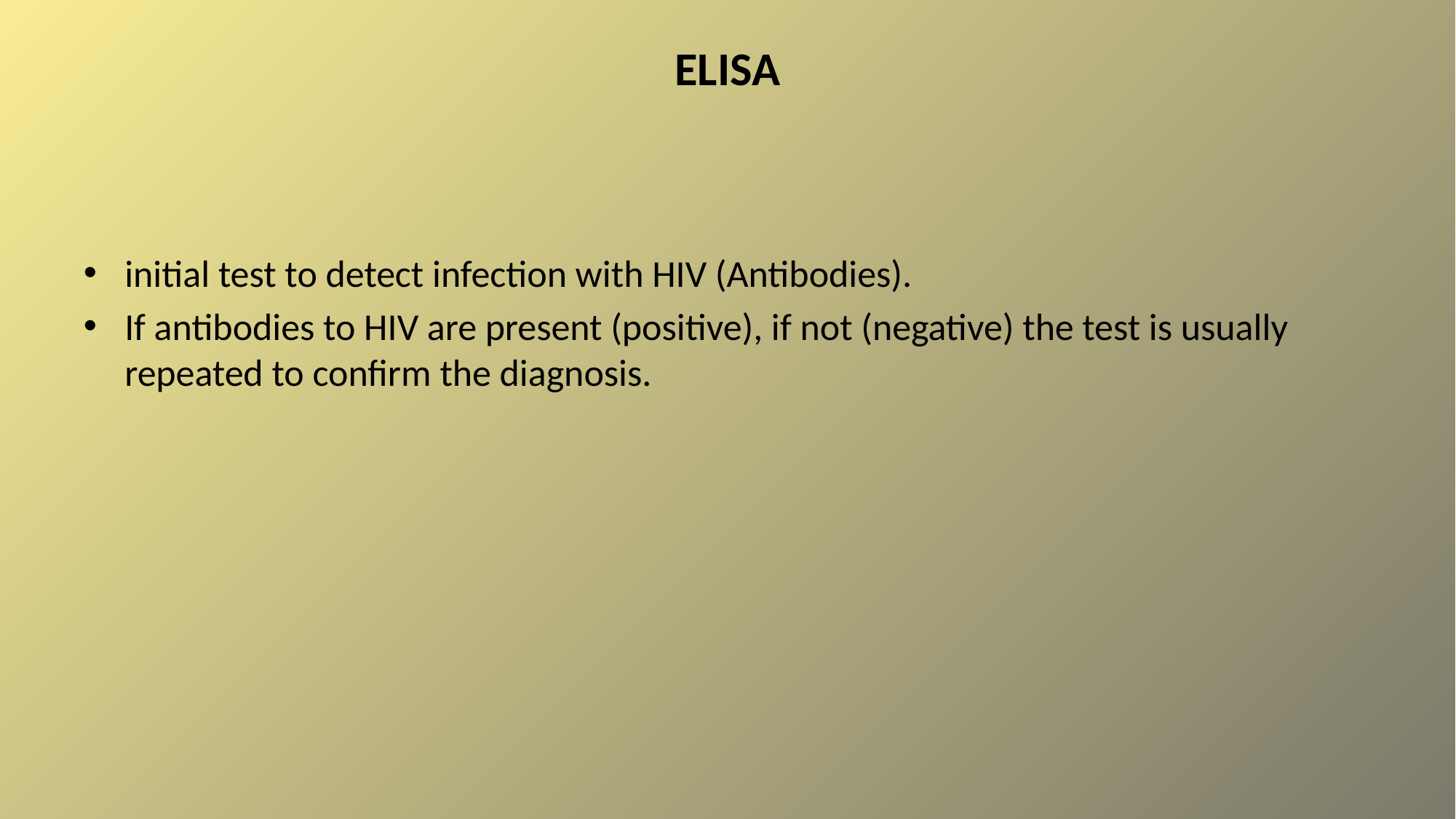

# ELISA

initial test to detect infection with HIV (Antibodies).
If antibodies to HIV are present (positive), if not (negative) the test is usually repeated to confirm the diagnosis.